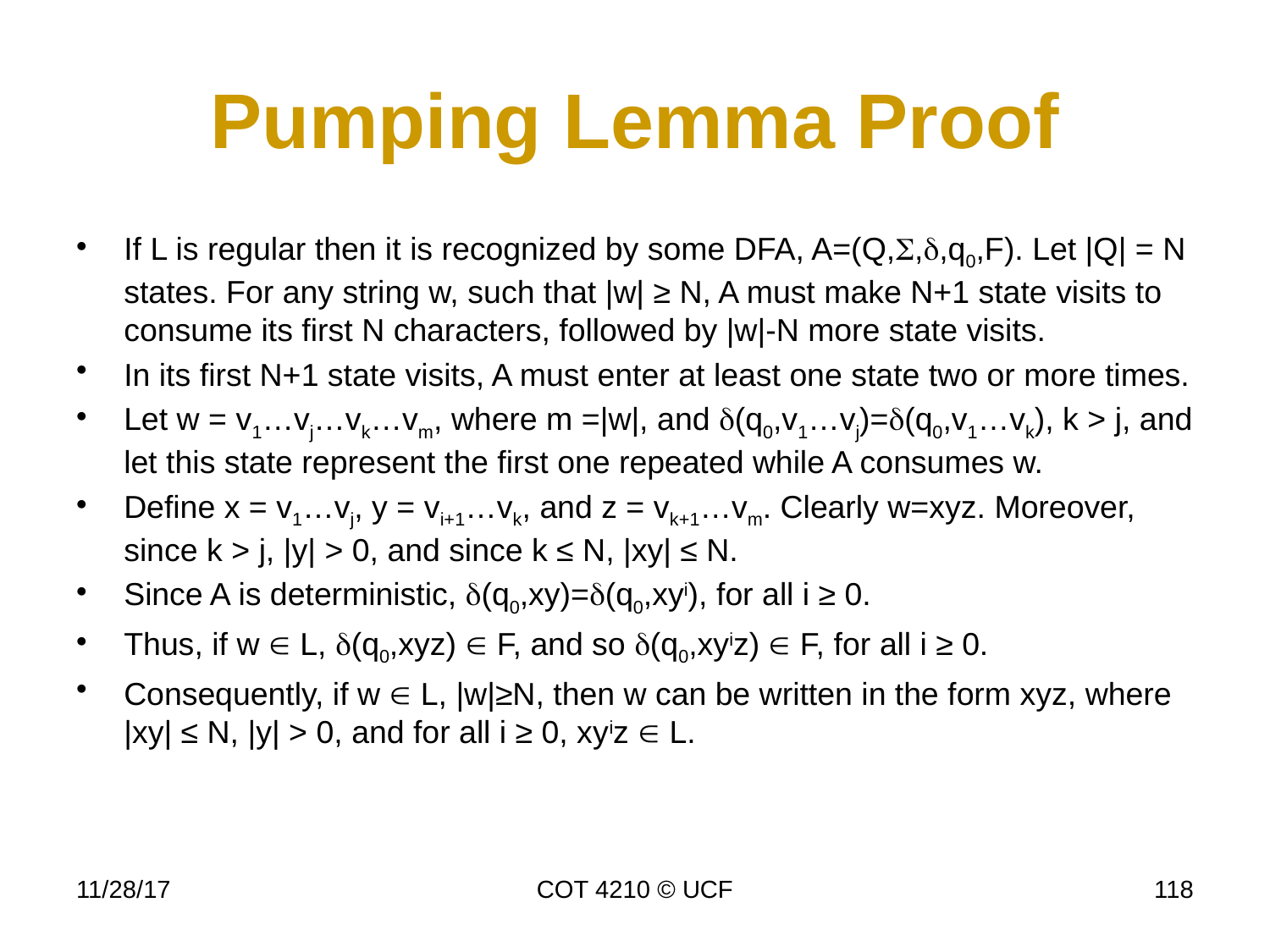

# Pumping Lemma Proof
If L is regular then it is recognized by some DFA, A=(Q,Σ,δ,q0,F). Let |Q| = N states. For any string w, such that |w| ≥ N, A must make N+1 state visits to consume its first N characters, followed by |w|-N more state visits.
In its first N+1 state visits, A must enter at least one state two or more times.
Let w = v1…vj…vk…vm, where m =|w|, and δ(q0,v1…vj)=δ(q0,v1…vk), k > j, and let this state represent the first one repeated while A consumes w.
Define x = v1…vj, y = vi+1…vk, and z = vk+1…vm. Clearly w=xyz. Moreover, since k > j, |y| > 0, and since k ≤ N, |xy| ≤ N.
Since A is deterministic, δ(q0,xy)=δ(q0,xyi), for all i ≥ 0.
Thus, if w ∈ L, δ(q0,xyz) ∈ F, and so δ(q0,xyiz) ∈ F, for all i ≥ 0.
Consequently, if w ∈ L, |w|≥N, then w can be written in the form xyz, where
|xy| ≤ N, |y| > 0, and for all i ≥ 0, xyiz ∈ L.
11/28/17
COT 4210 © UCF
118